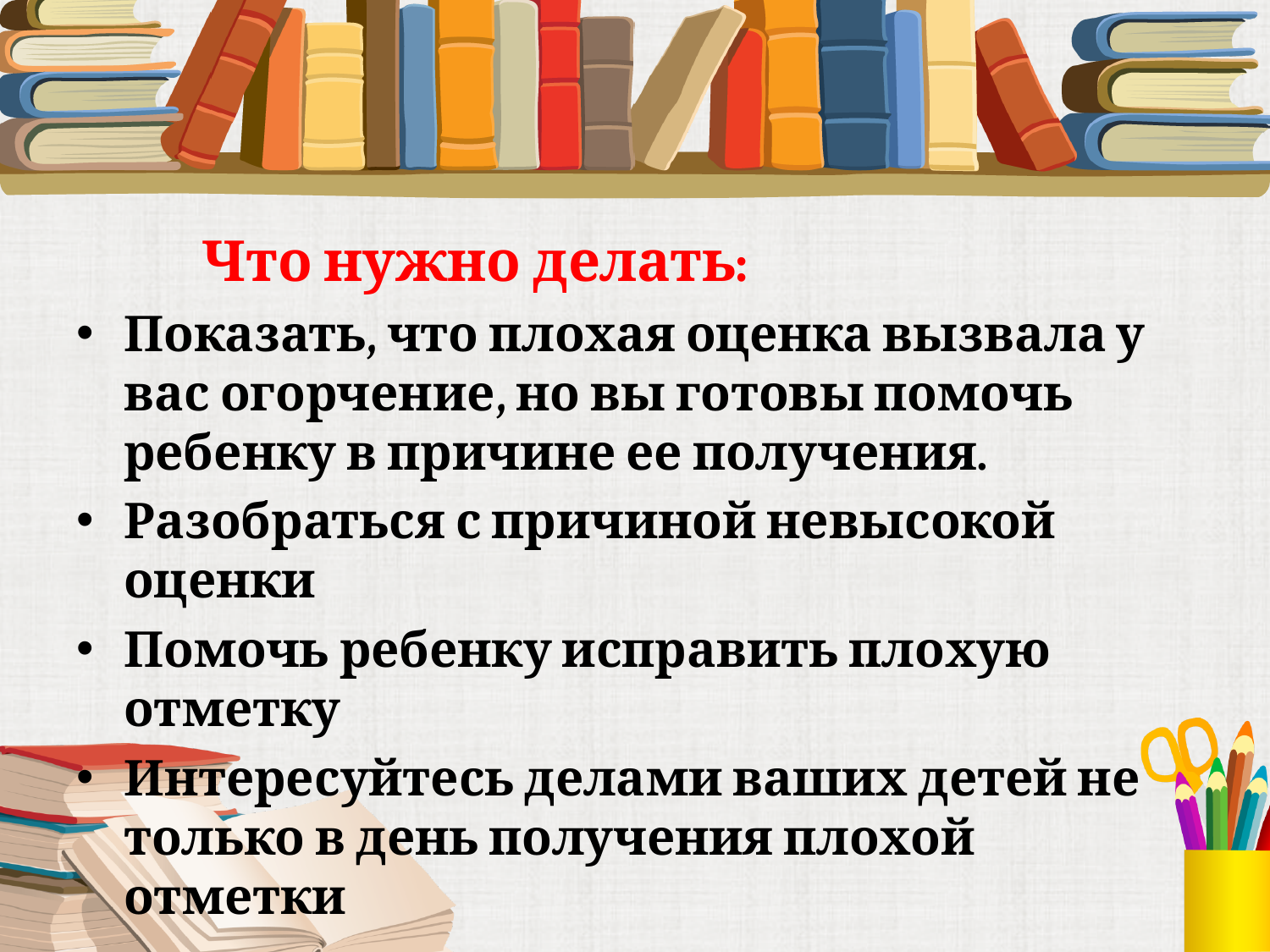

#
           Что нужно делать:
Показать, что плохая оценка вызвала у вас огорчение, но вы готовы помочь ребенку в причине ее получения.
Разобраться с причиной невысокой оценки
Помочь ребенку исправить плохую отметку
Интересуйтесь делами ваших детей не только в день получения плохой отметки